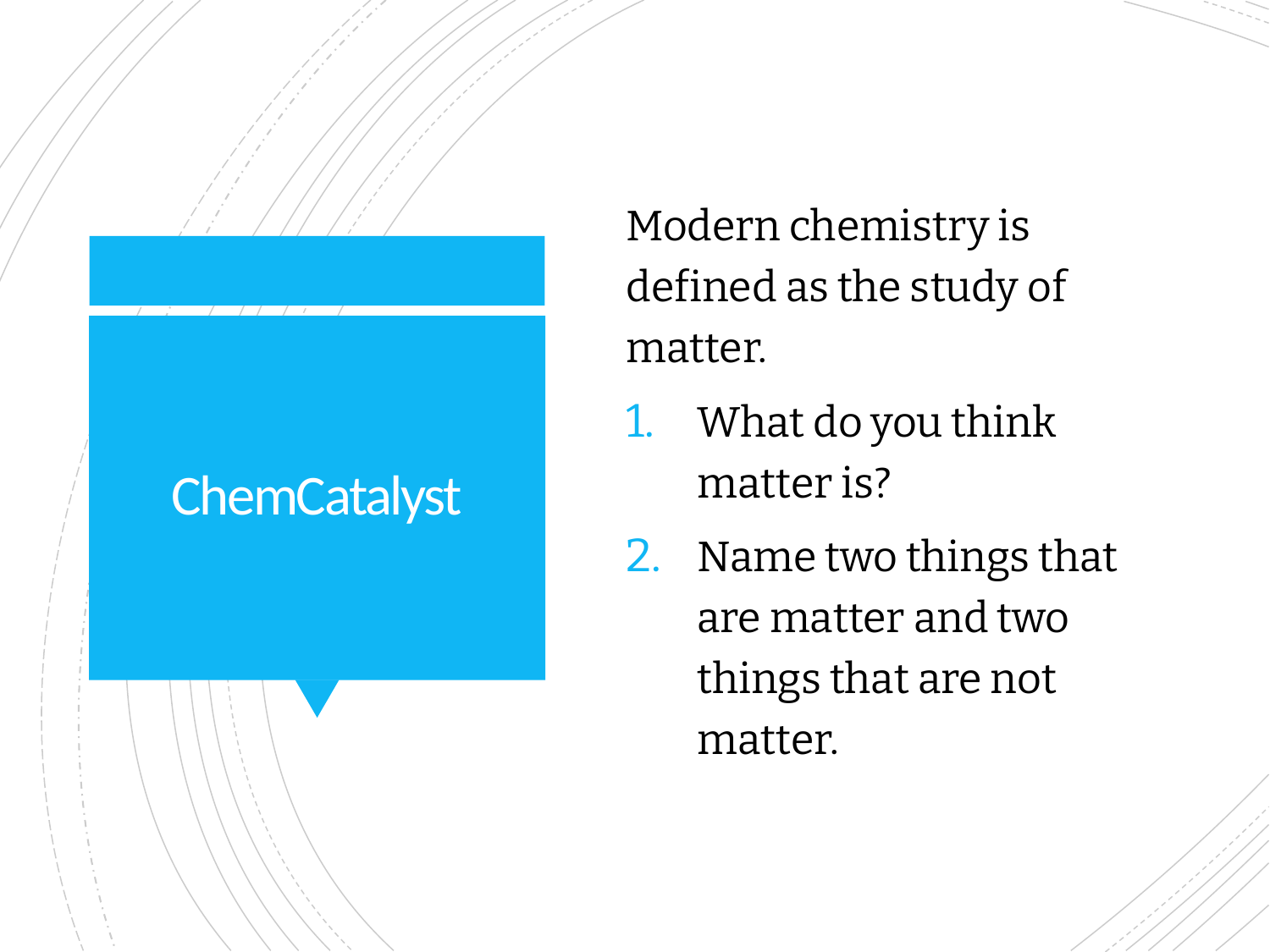

Modern chemistry is defined as the study of matter.
What do you think matter is?
Name two things that are matter and two things that are not matter.
# ChemCatalyst